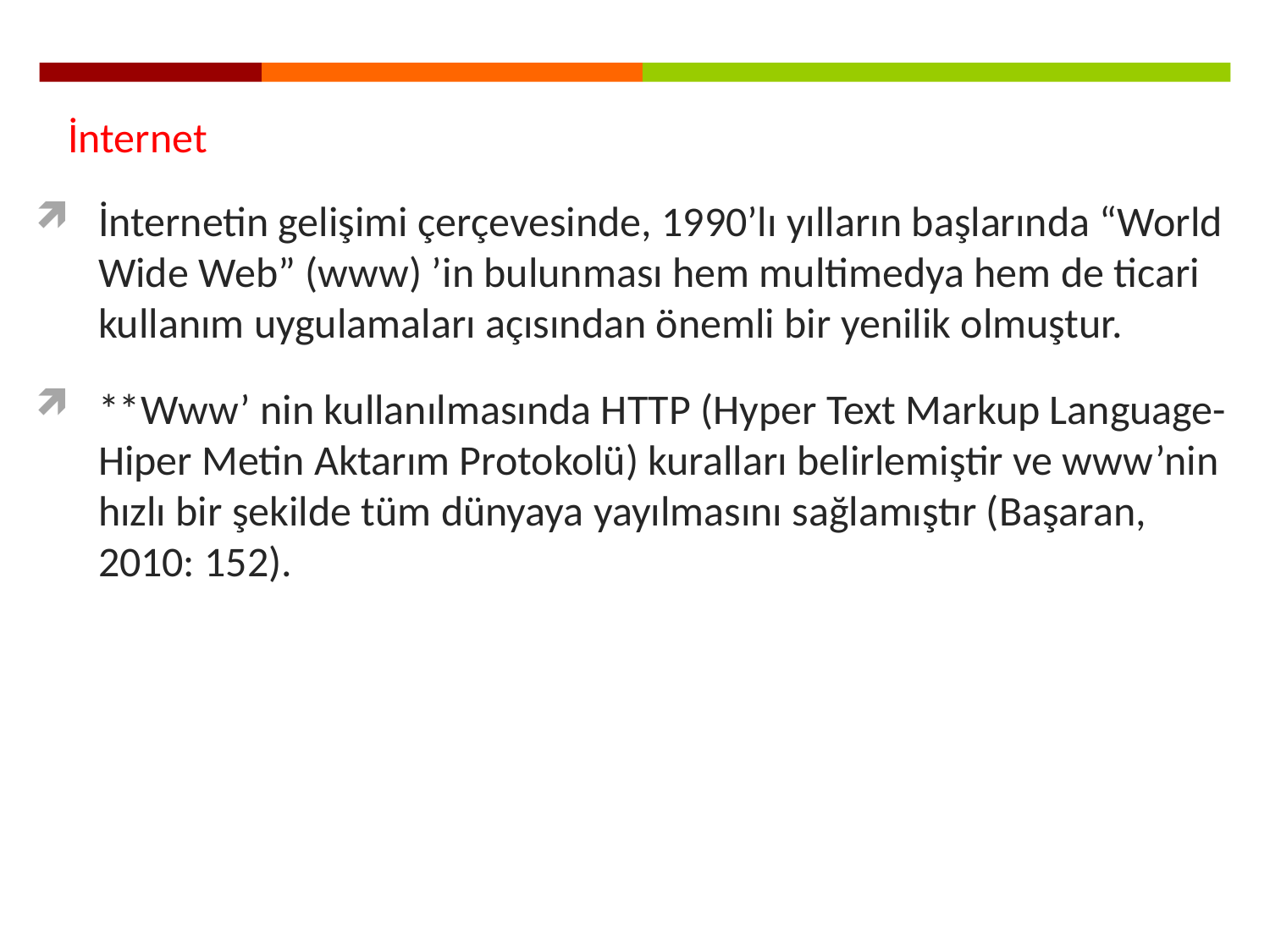

İnternet
İnternetin gelişimi çerçevesinde, 1990’lı yılların başlarında “World Wide Web” (www) ’in bulunması hem multimedya hem de ticari kullanım uygulamaları açısından önemli bir yenilik olmuştur.
**Www’ nin kullanılmasında HTTP (Hyper Text Markup Language- Hiper Metin Aktarım Protokolü) kuralları belirlemiştir ve www’nin hızlı bir şekilde tüm dünyaya yayılmasını sağlamıştır (Başaran, 2010: 152).